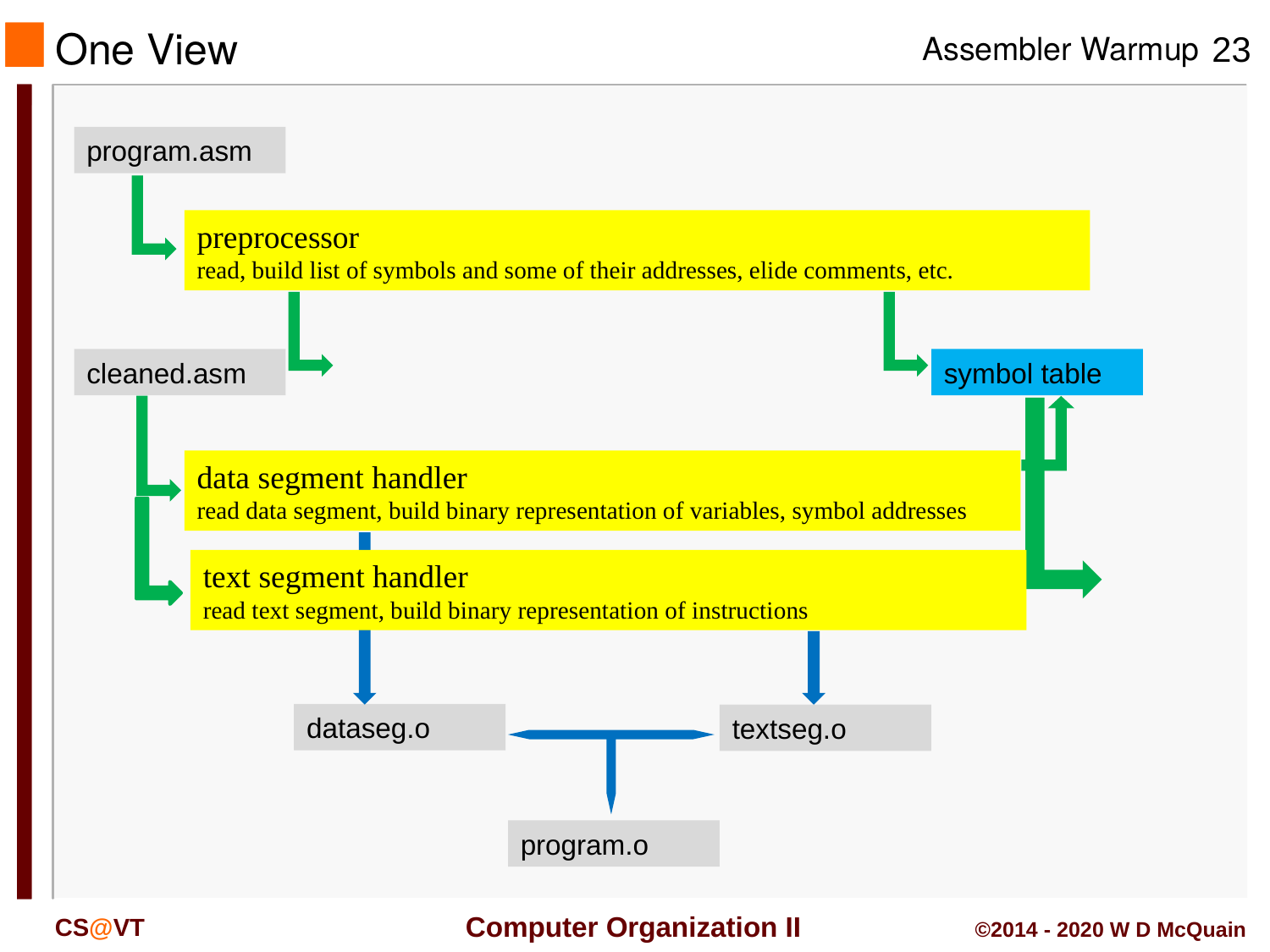

# One View
program.asm

preprocessor
read, build list of symbols and some of their addresses, elide comments, etc.

cleaned.asm
symbol table

data segment handler
read data segment, build binary representation of variables, symbol addresses

text segment handler
read text segment, build binary representation of instructions

dataseg.o
textseg.o

program.o